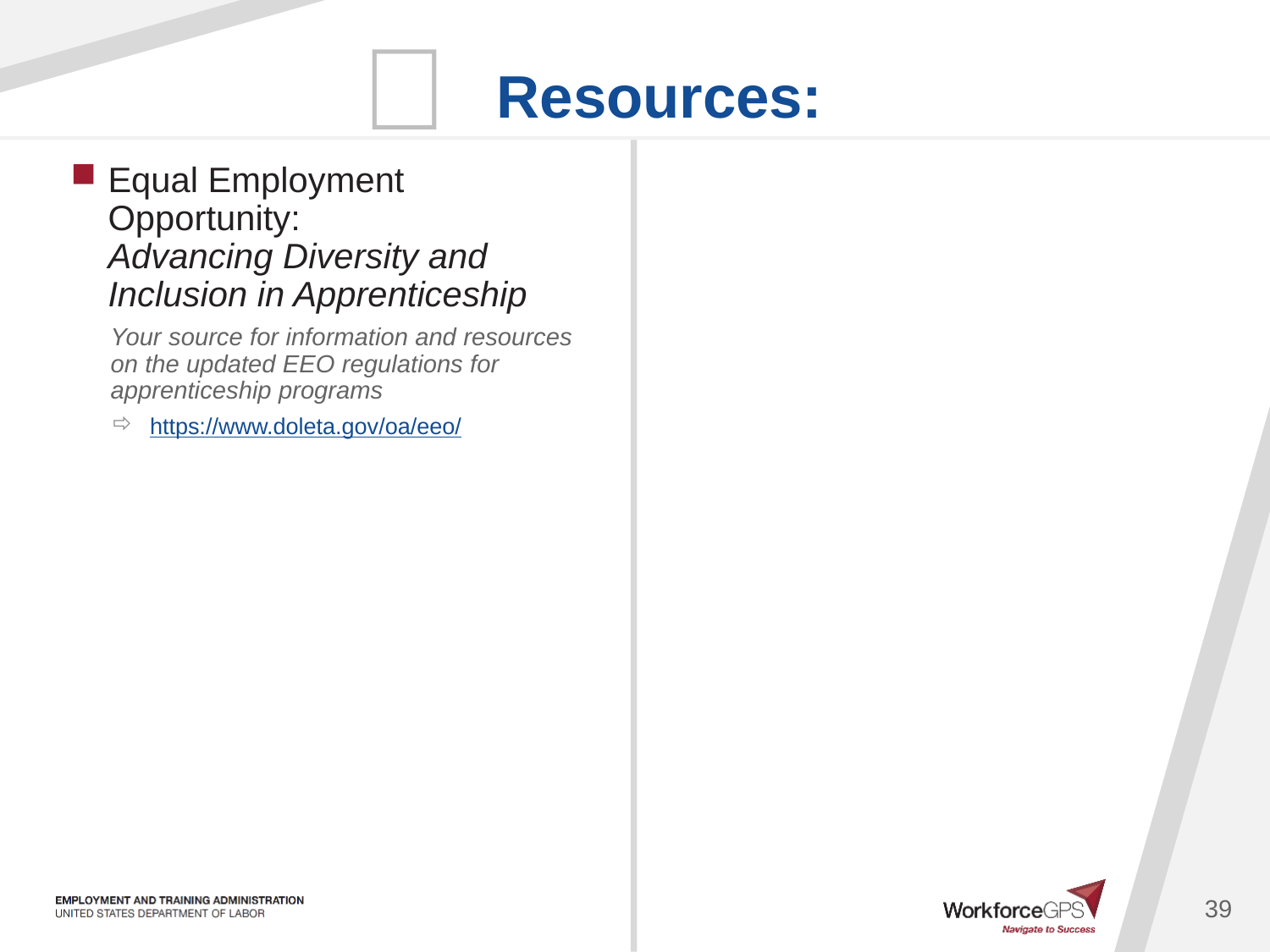

Equal Employment Opportunity:
Advancing Diversity and Inclusion in Apprenticeship
Your source for information and resources on the updated EEO regulations for apprenticeship programs
https://www.doleta.gov/oa/eeo/

39